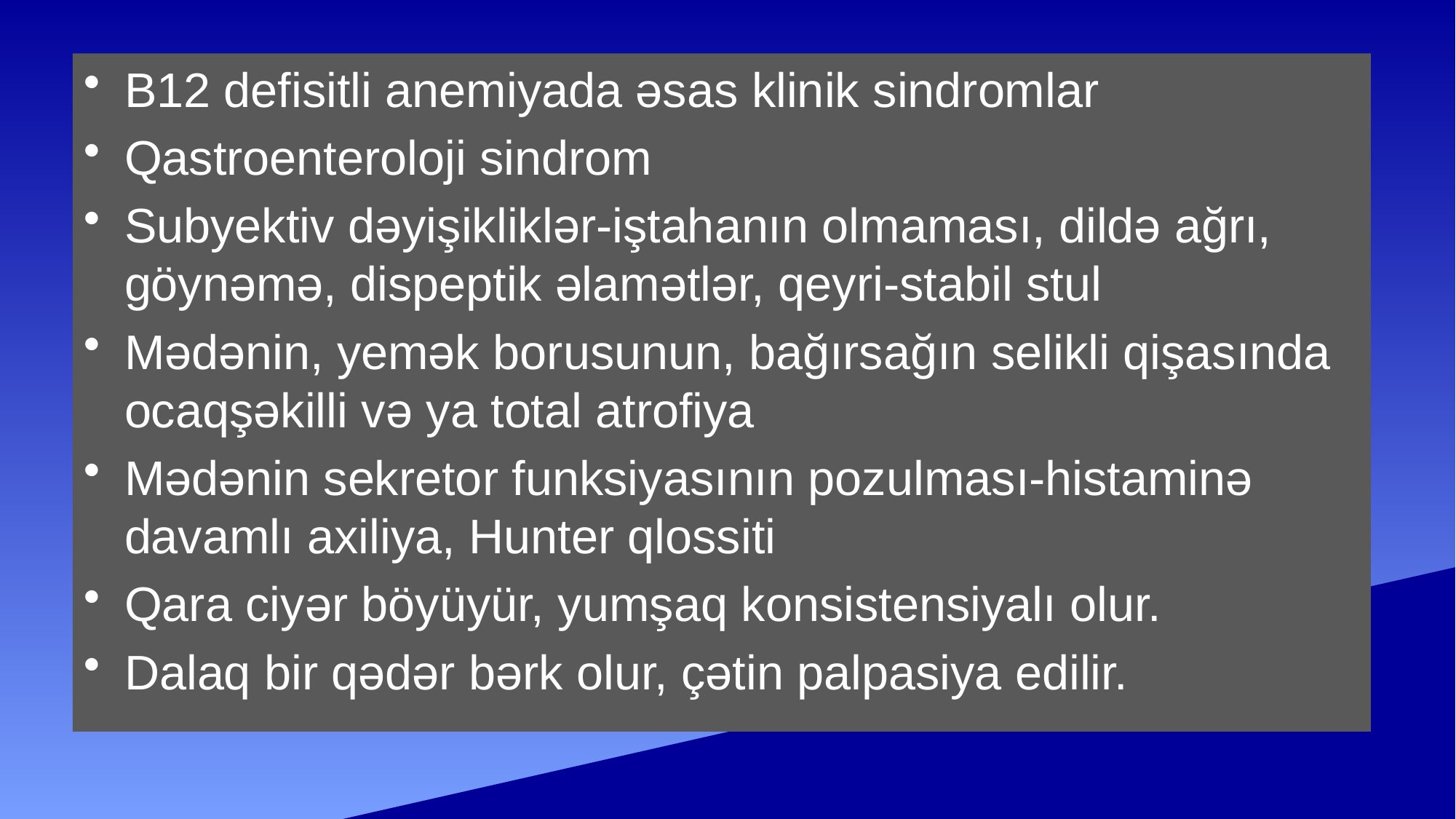

B12 defisitli anemiyada əsas klinik sindromlar
Qastroenteroloji sindrom
Subyektiv dəyişikliklər-iştahanın olmaması, dildə ağrı, göynəmə, dispeptik əlamətlər, qeyri-stabil stul
Mədənin, yemək borusunun, bağırsağın selikli qişasında ocaqşəkilli və ya total atrofiya
Mədənin sekretor funksiyasının pozulması-histaminə davamlı axiliya, Hunter qlossiti
Qara ciyər böyüyür, yumşaq konsistensiyalı olur.
Dalaq bir qədər bərk olur, çətin palpasiya edilir.